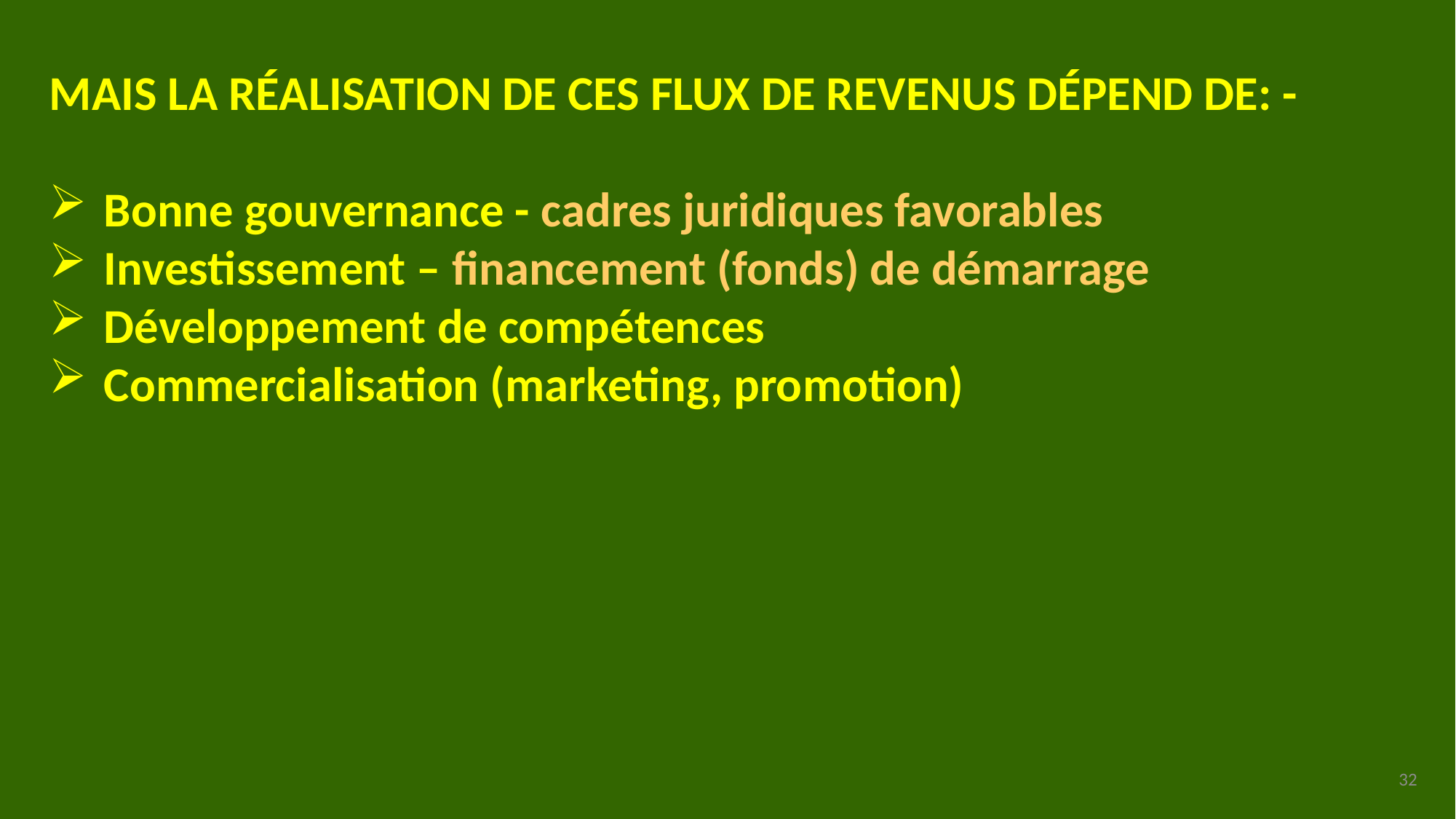

MAIS LA RÉALISATION DE CES FLUX DE REVENUS DÉPEND DE: -

Bonne gouvernance - cadres juridiques favorables
Investissement – financement (fonds) de démarrage
Développement de compétences
Commercialisation (marketing, promotion)
32